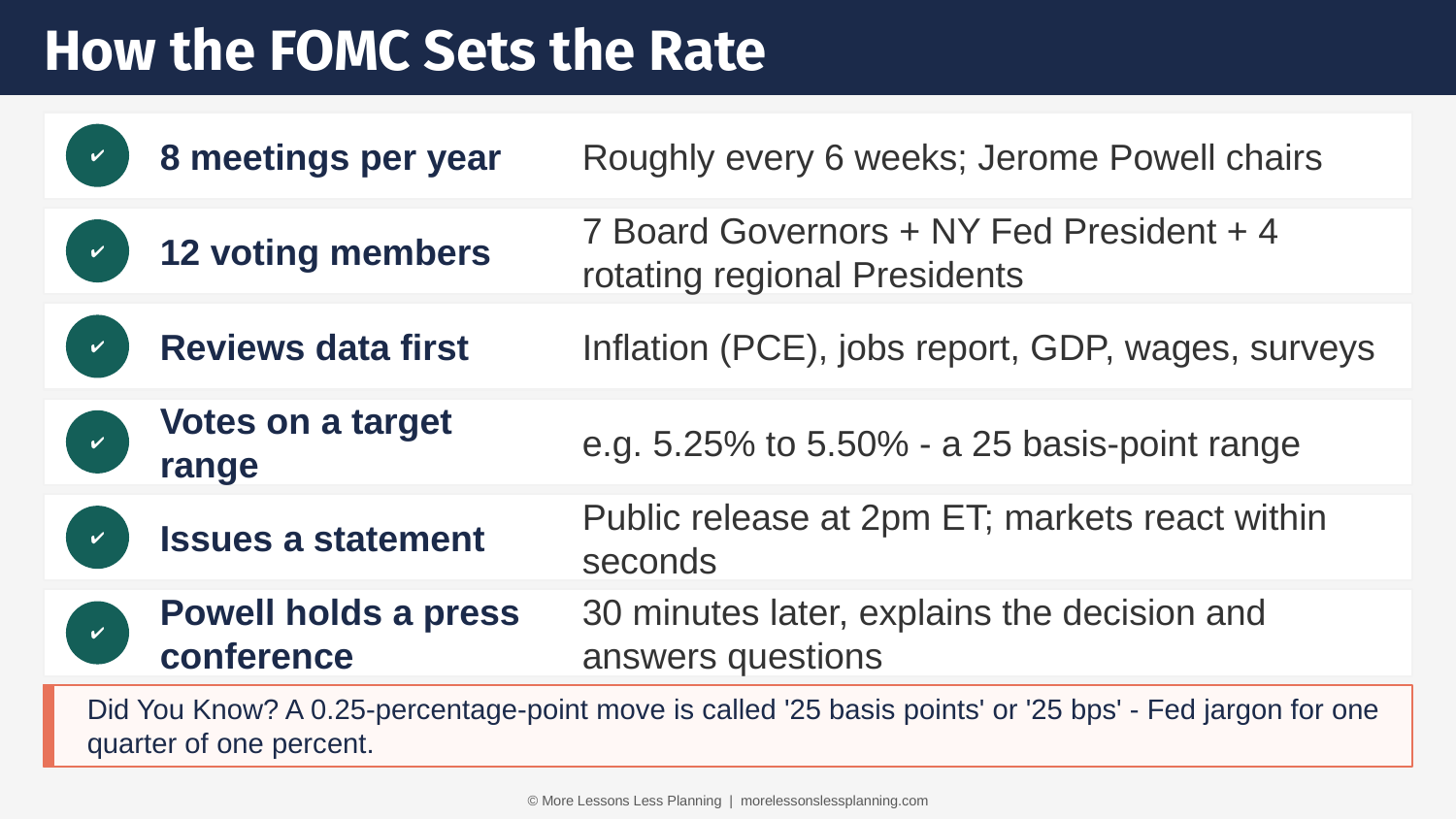

How the FOMC Sets the Rate

8 meetings per year
Roughly every 6 weeks; Jerome Powell chairs

✔

12 voting members
7 Board Governors + NY Fed President + 4 rotating regional Presidents

✔

Reviews data first
Inflation (PCE), jobs report, GDP, wages, surveys

✔

Votes on a target range
e.g. 5.25% to 5.50% - a 25 basis-point range

✔

Issues a statement
Public release at 2pm ET; markets react within seconds

✔

Powell holds a press conference
30 minutes later, explains the decision and answers questions

✔

Did You Know? A 0.25-percentage-point move is called '25 basis points' or '25 bps' - Fed jargon for one quarter of one percent.
© More Lessons Less Planning  |  morelessonslessplanning.com